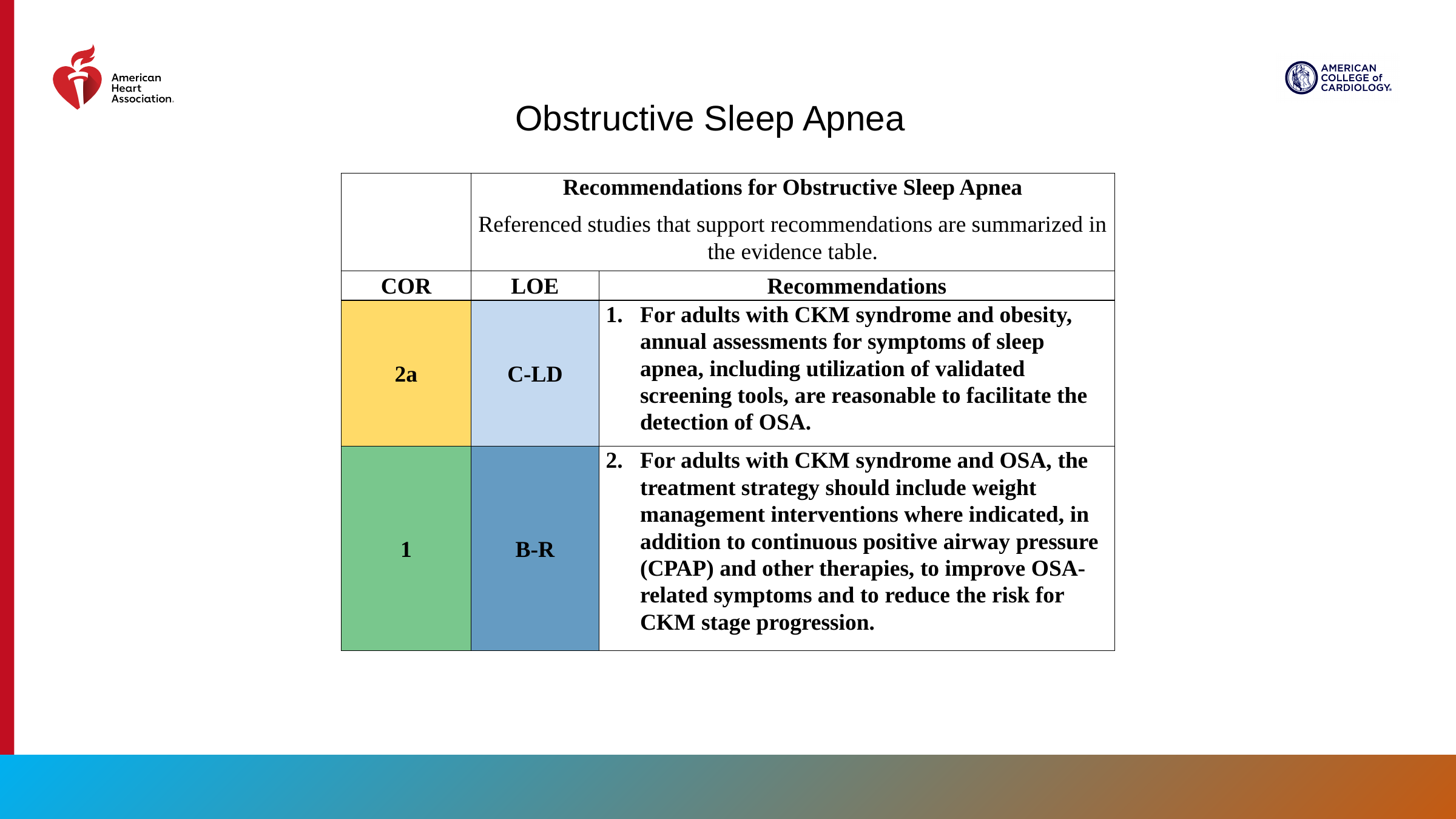

Obstructive Sleep Apnea
|  | Recommendations for Obstructive Sleep Apnea Referenced studies that support recommendations are summarized in the evidence table. |  |
| --- | --- | --- |
| COR | LOE | Recommendations |
| 2a | C-LD | For adults with CKM syndrome and obesity, annual assessments for symptoms of sleep apnea, including utilization of validated screening tools, are reasonable to facilitate the detection of OSA. |
| 1 | B-R | For adults with CKM syndrome and OSA, the treatment strategy should include weight management interventions where indicated, in addition to continuous positive airway pressure (CPAP) and other therapies, to improve OSA-related symptoms and to reduce the risk for CKM stage progression. |
120